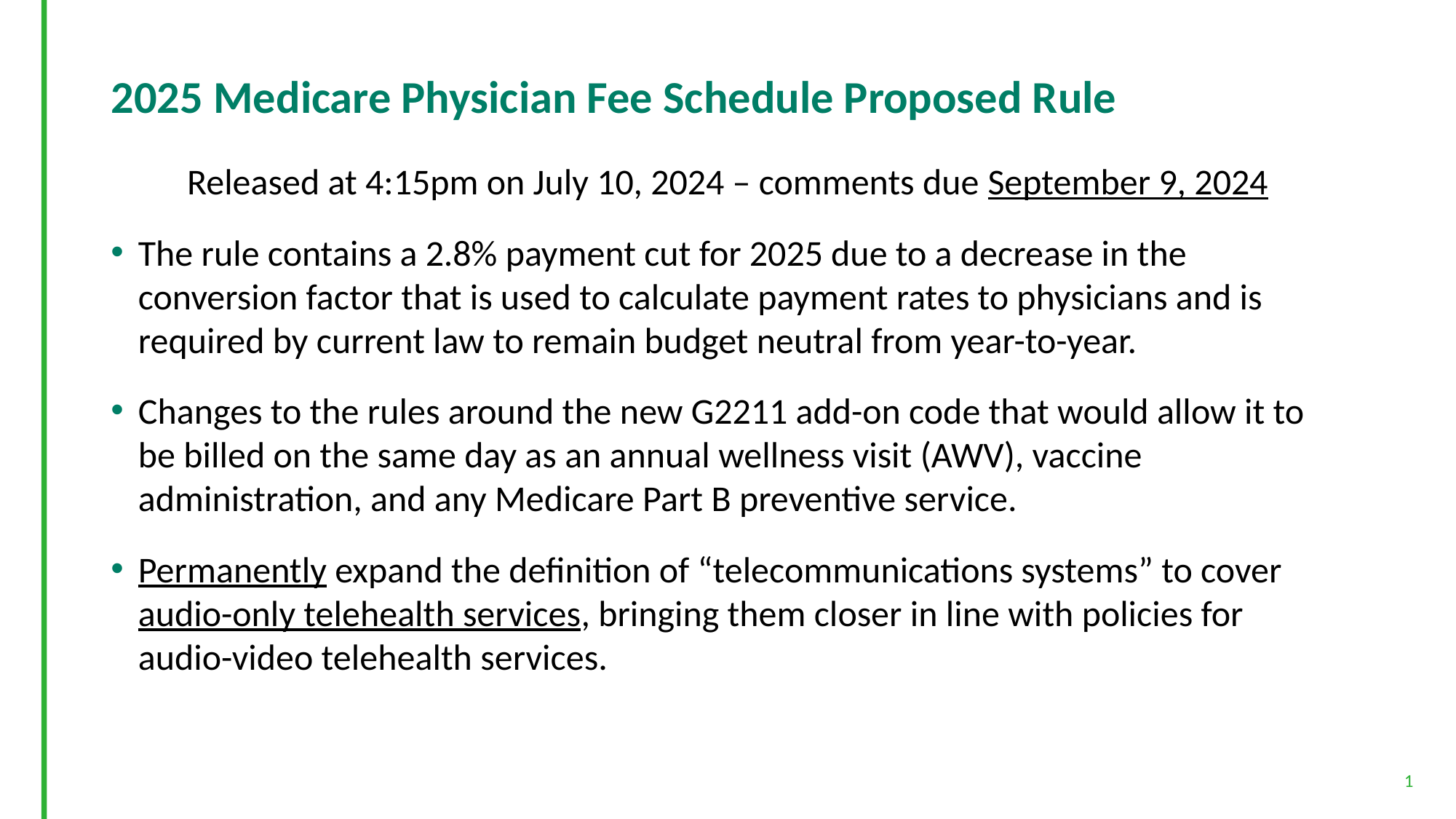

# 2025 Medicare Physician Fee Schedule Proposed Rule
Released at 4:15pm on July 10, 2024 – comments due September 9, 2024
The rule contains a 2.8% payment cut for 2025 due to a decrease in the conversion factor that is used to calculate payment rates to physicians and is required by current law to remain budget neutral from year-to-year.
Changes to the rules around the new G2211 add-on code that would allow it to be billed on the same day as an annual wellness visit (AWV), vaccine administration, and any Medicare Part B preventive service.
Permanently expand the definition of “telecommunications systems” to cover audio-only telehealth services, bringing them closer in line with policies for audio-video telehealth services.

1